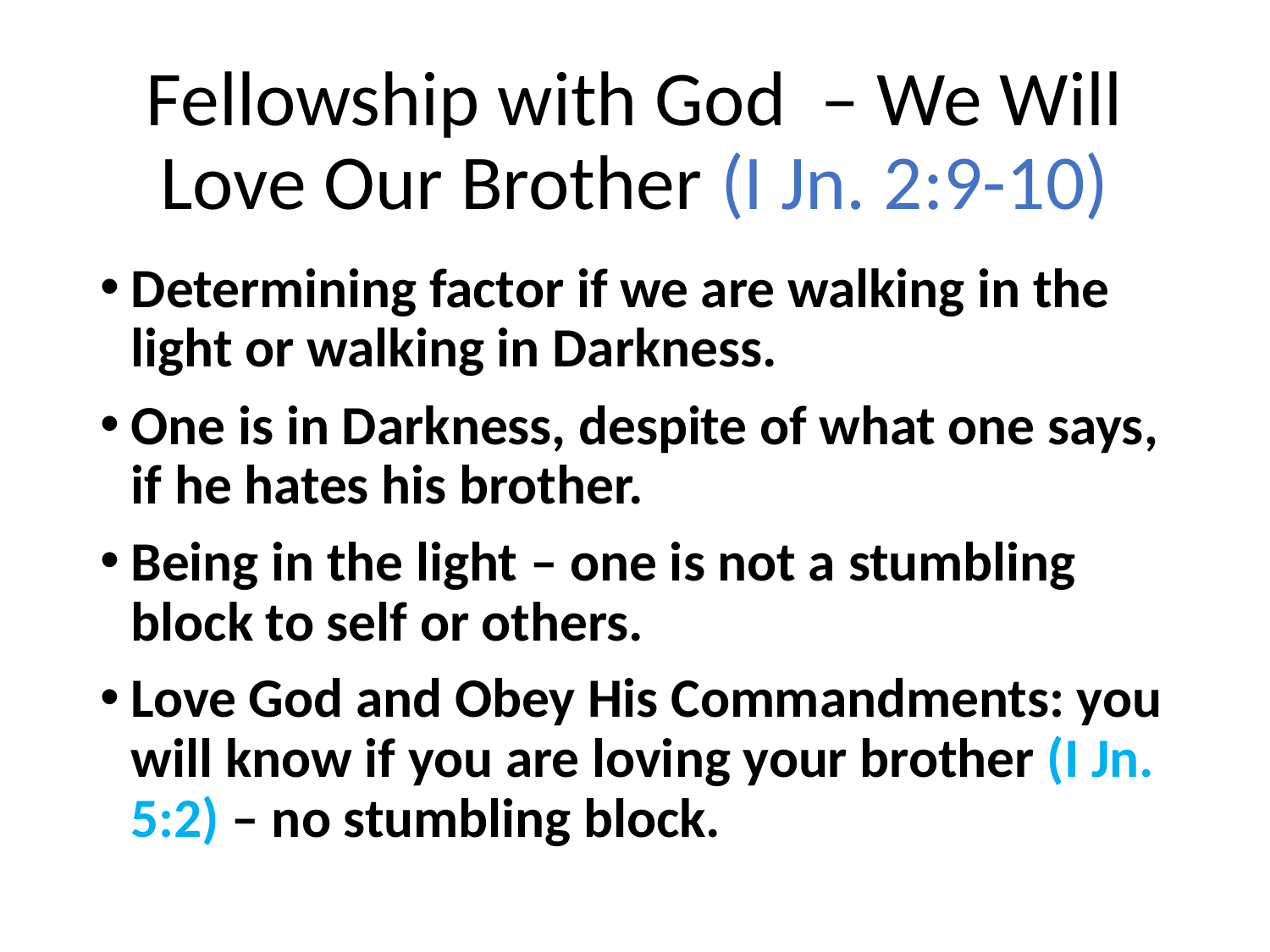

# Fellowship with God  – We Will Love Our Brother (I Jn. 2:9-10)
Determining factor if we are walking in the light or walking in Darkness.
One is in Darkness, despite of what one says, if he hates his brother.
Being in the light – one is not a stumbling block to self or others.
Love God and Obey His Commandments: you will know if you are loving your brother (I Jn. 5:2) – no stumbling block.